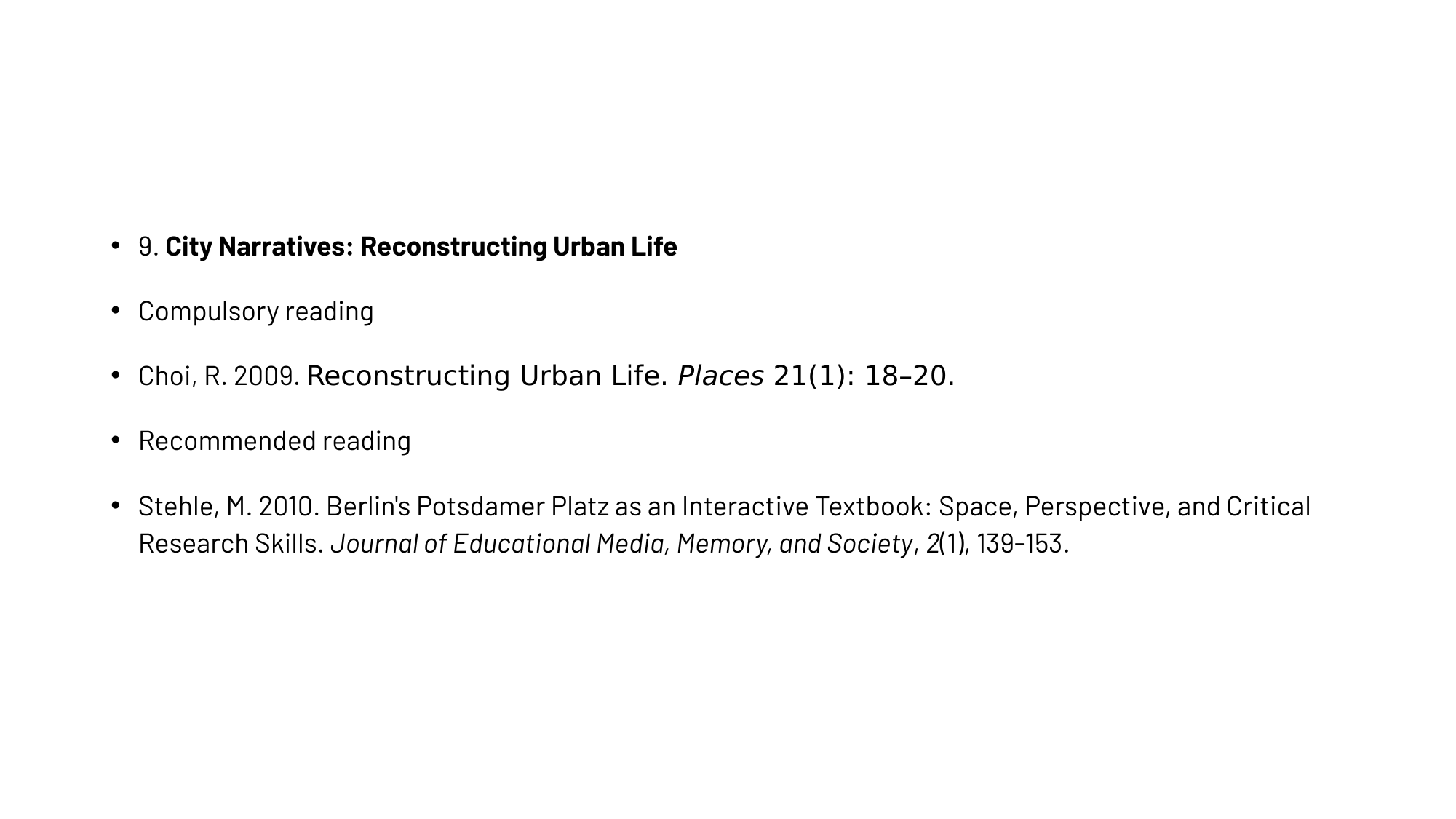

#
9. City Narratives: Reconstructing Urban Life
Compulsory reading
Choi, R. 2009. Reconstructing Urban Life. Places 21(1): 18–20.
Recommended reading
Stehle, M. 2010. Berlin's Potsdamer Platz as an Interactive Textbook: Space, Perspective, and Critical Research Skills. Journal of Educational Media, Memory, and Society, 2(1), 139-153.